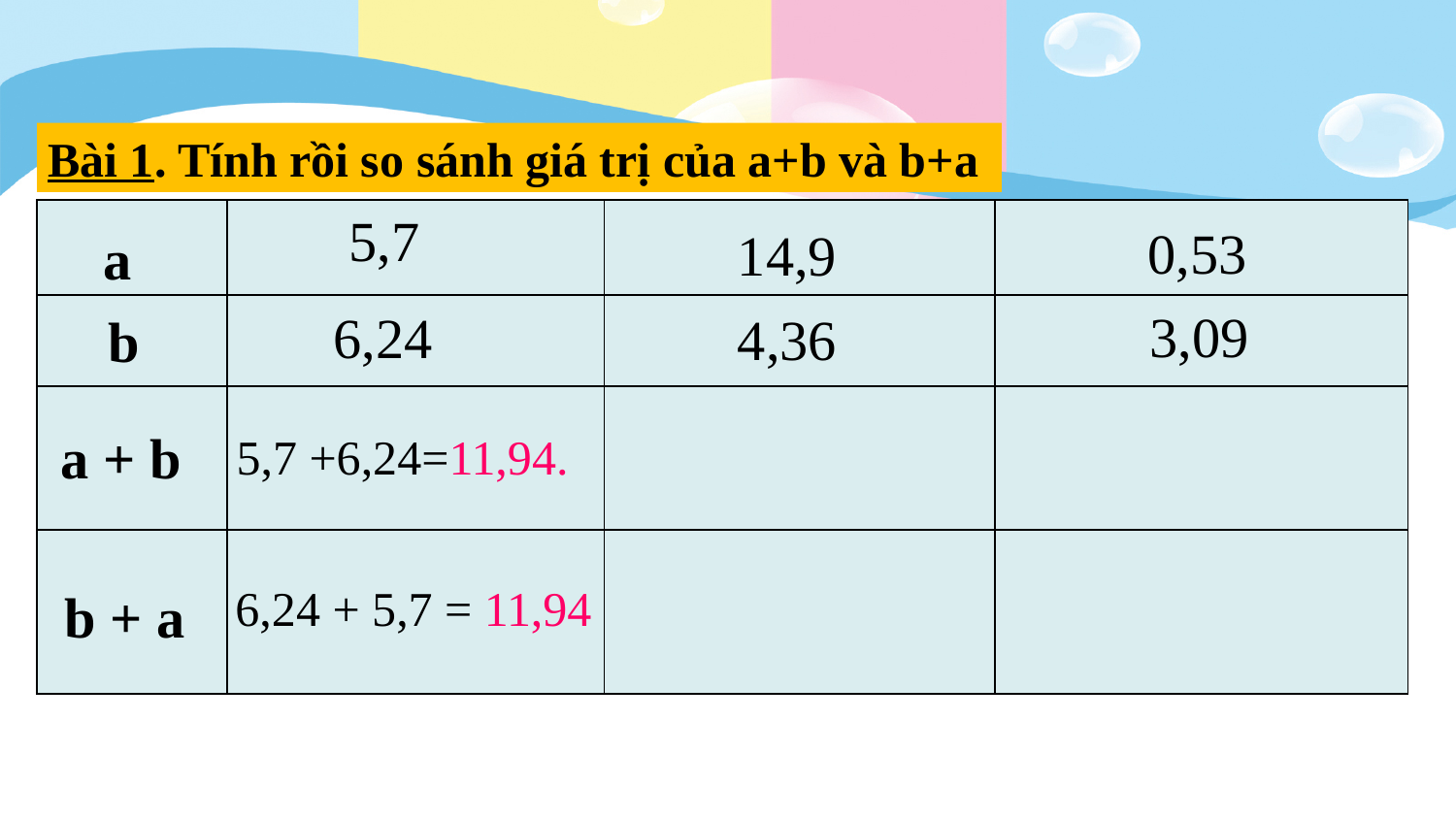

Bài 1. Tính rồi so sánh giá trị của a+b và b+a
5,7
|  |  |  |  |
| --- | --- | --- | --- |
|  |  |  |  |
|  |  |  |  |
|  |  |  |  |
0,53
14,9
a
3,09
6,24
4,36
b
a + b
5,7 +6,24=11,94.
6,24 + 5,7 = 11,94
b + a